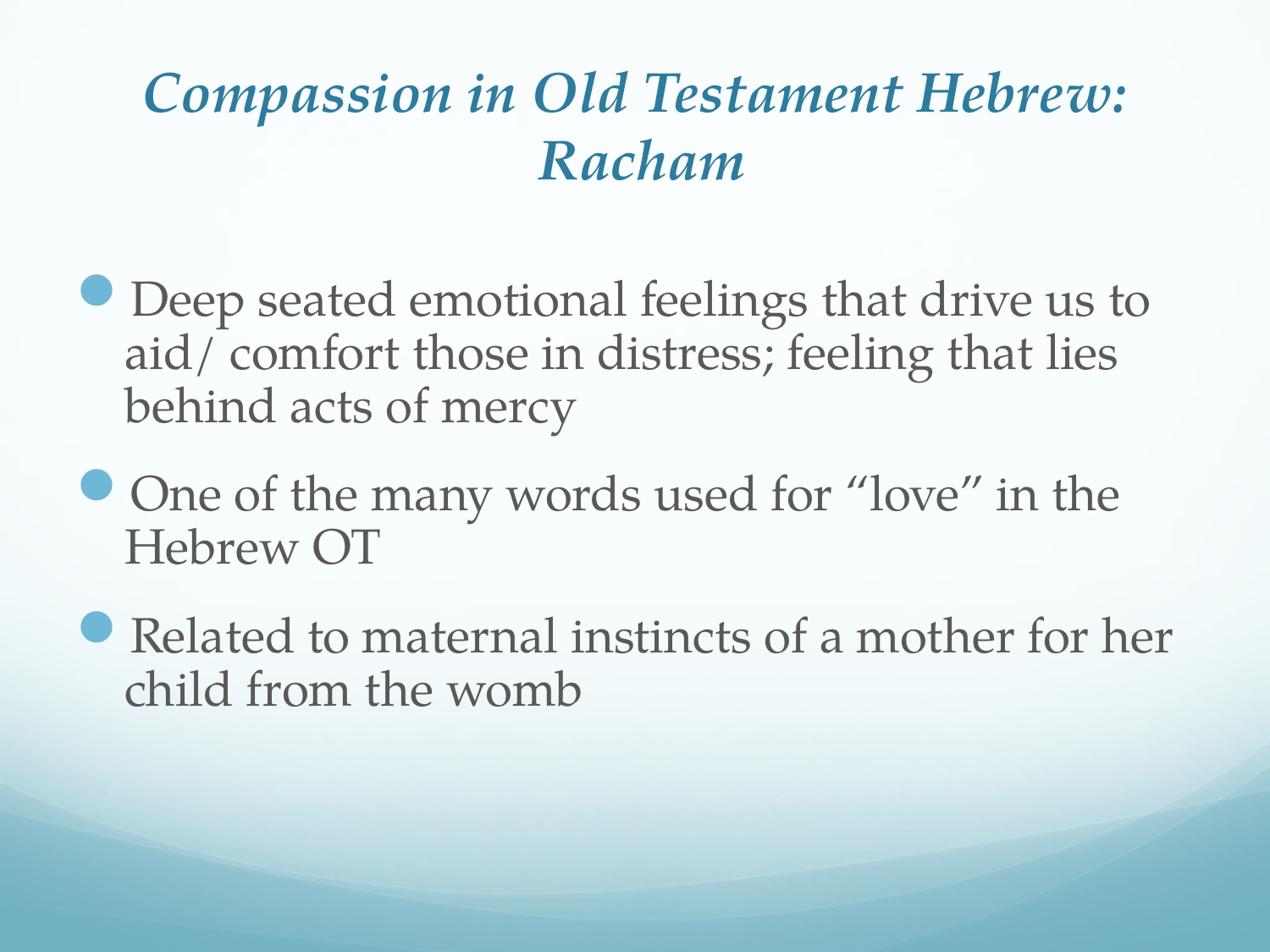

# Compassion in Old Testament Hebrew: Racham
Deep seated emotional feelings that drive us to aid/ comfort those in distress; feeling that lies behind acts of mercy
One of the many words used for “love” in the Hebrew OT
Related to maternal instincts of a mother for her child from the womb